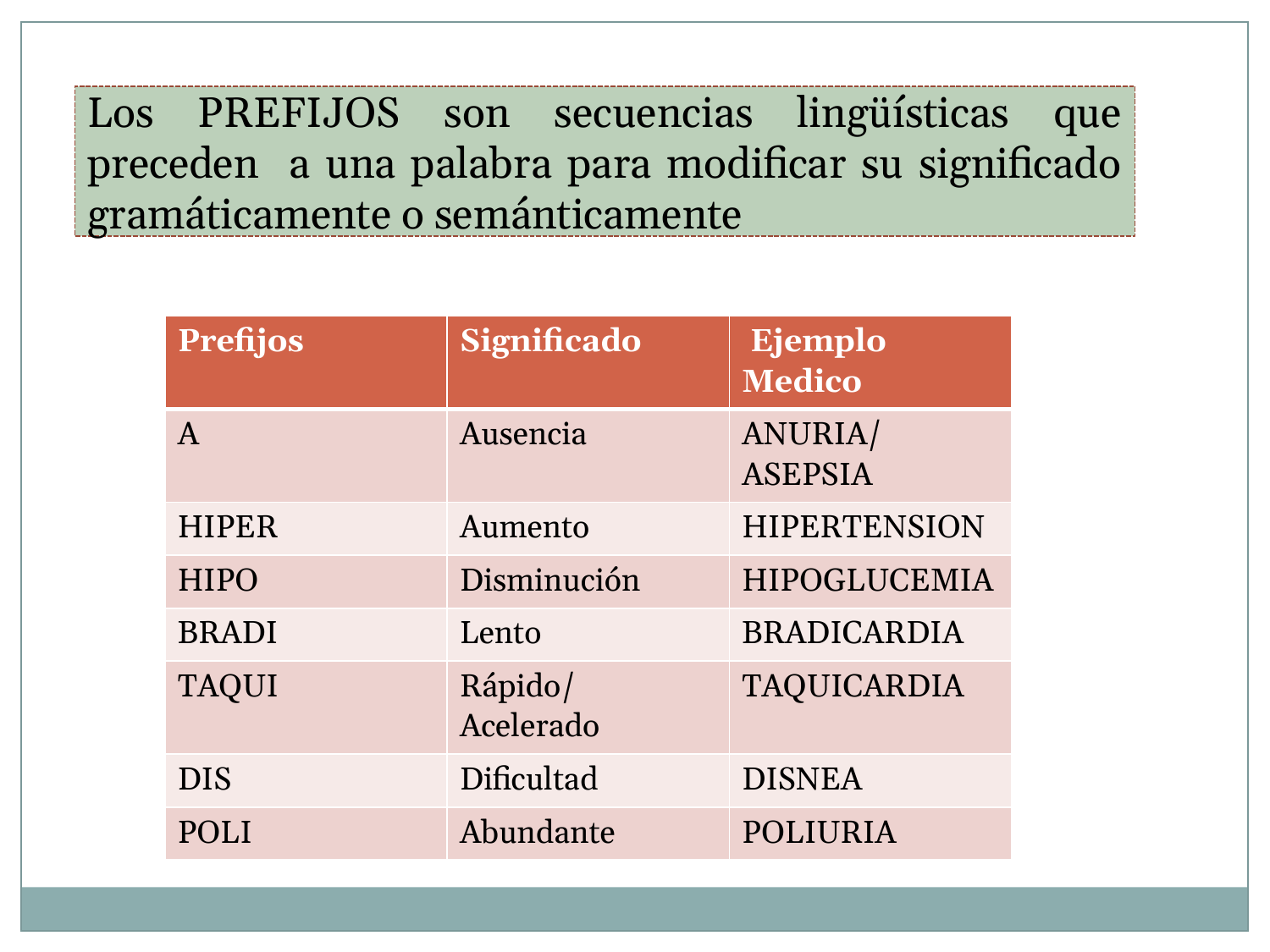

Los PREFIJOS son secuencias lingüísticas que preceden  a una palabra para modificar su significado gramáticamente o semánticamente
| Prefijos | Significado | Ejemplo Medico |
| --- | --- | --- |
| A | Ausencia | ANURIA/ ASEPSIA |
| HIPER | Aumento | HIPERTENSION |
| HIPO | Disminución | HIPOGLUCEMIA |
| BRADI | Lento | BRADICARDIA |
| TAQUI | Rápido/ Acelerado | TAQUICARDIA |
| DIS | Dificultad | DISNEA |
| POLI | Abundante | POLIURIA |